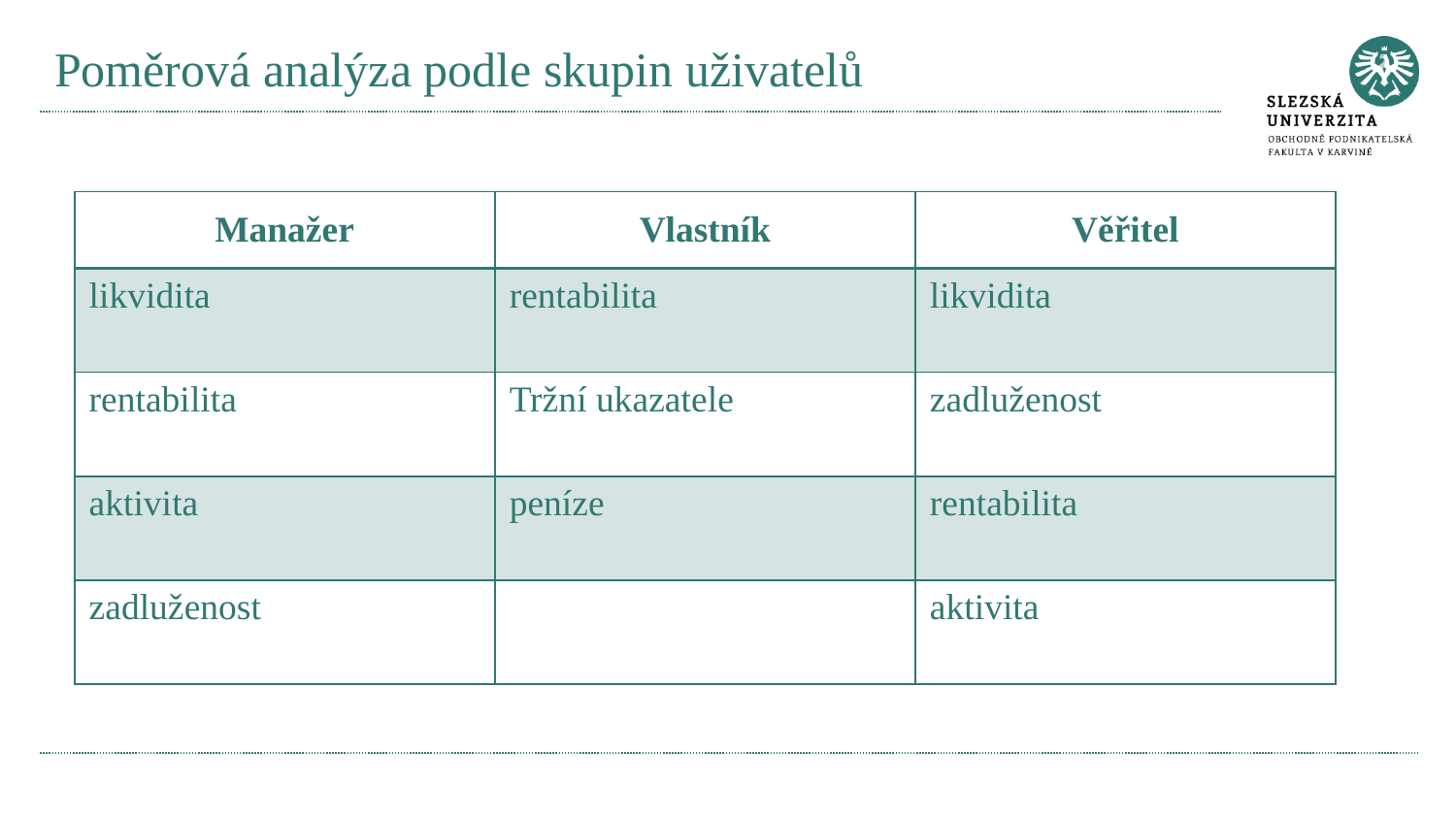

# Poměrová analýza podle skupin uživatelů
| Manažer | Vlastník | Věřitel |
| --- | --- | --- |
| likvidita | rentabilita | likvidita |
| rentabilita | Tržní ukazatele | zadluženost |
| aktivita | peníze | rentabilita |
| zadluženost |  | aktivita |